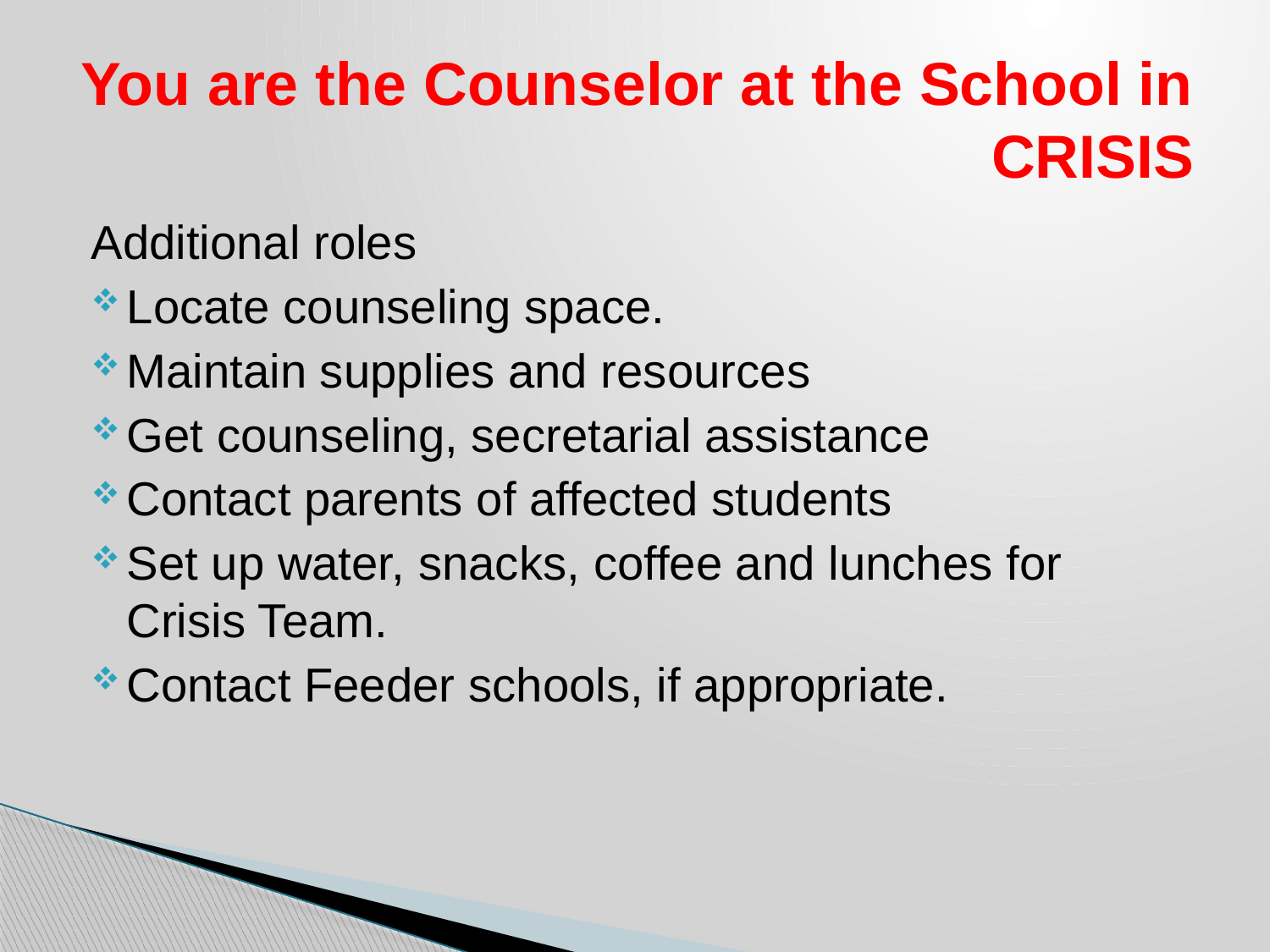

# You are the Counselor at the School in CRISIS
Additional roles
Locate counseling space.
Maintain supplies and resources
Get counseling, secretarial assistance
Contact parents of affected students
Set up water, snacks, coffee and lunches for Crisis Team.
Contact Feeder schools, if appropriate.